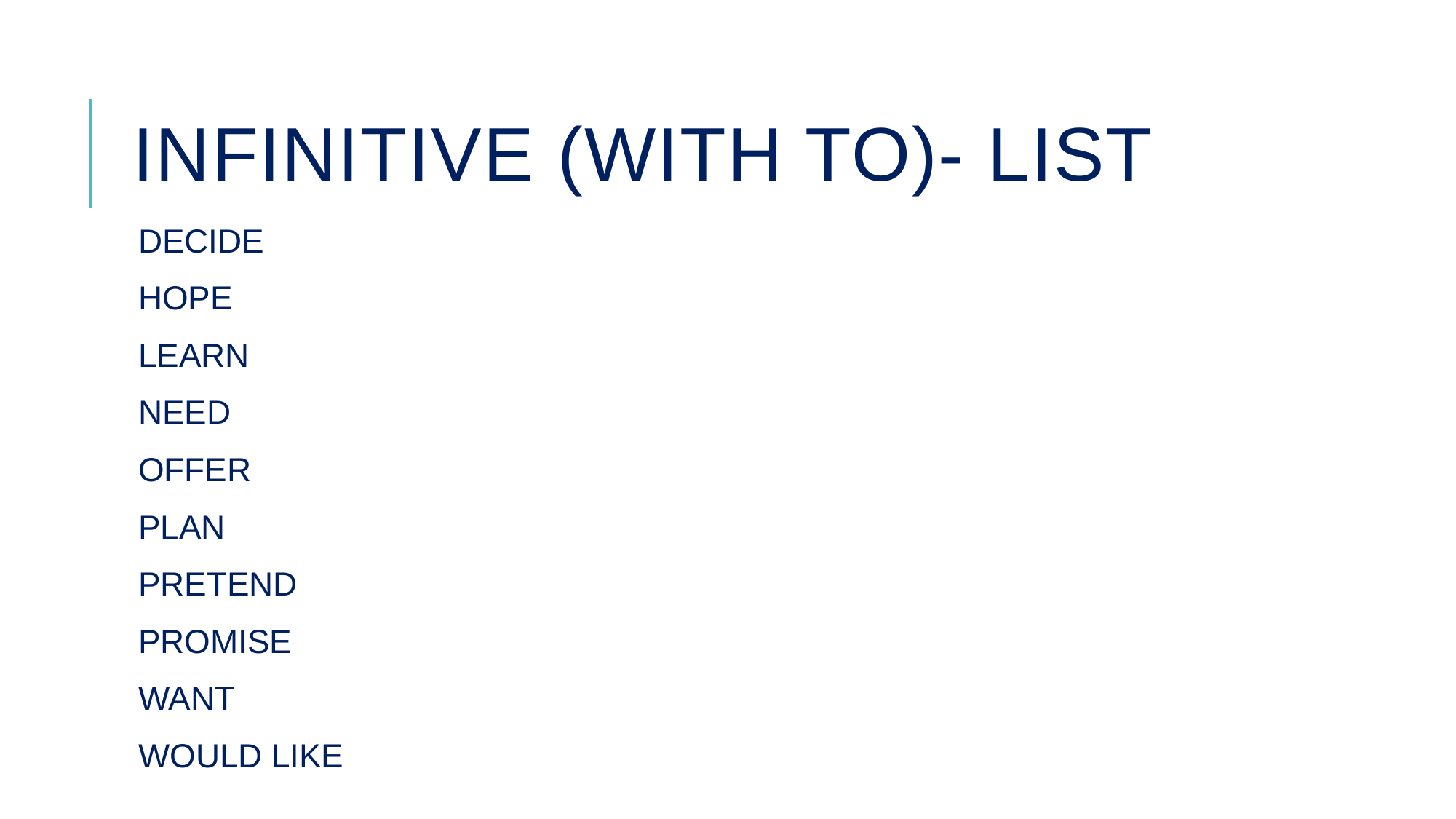

# INFINITIVE (with to)- LIST
DECIDE
HOPE
LEARN
NEED
OFFER
PLAN
PRETEND
PROMISE
WANT
WOULD LIKE